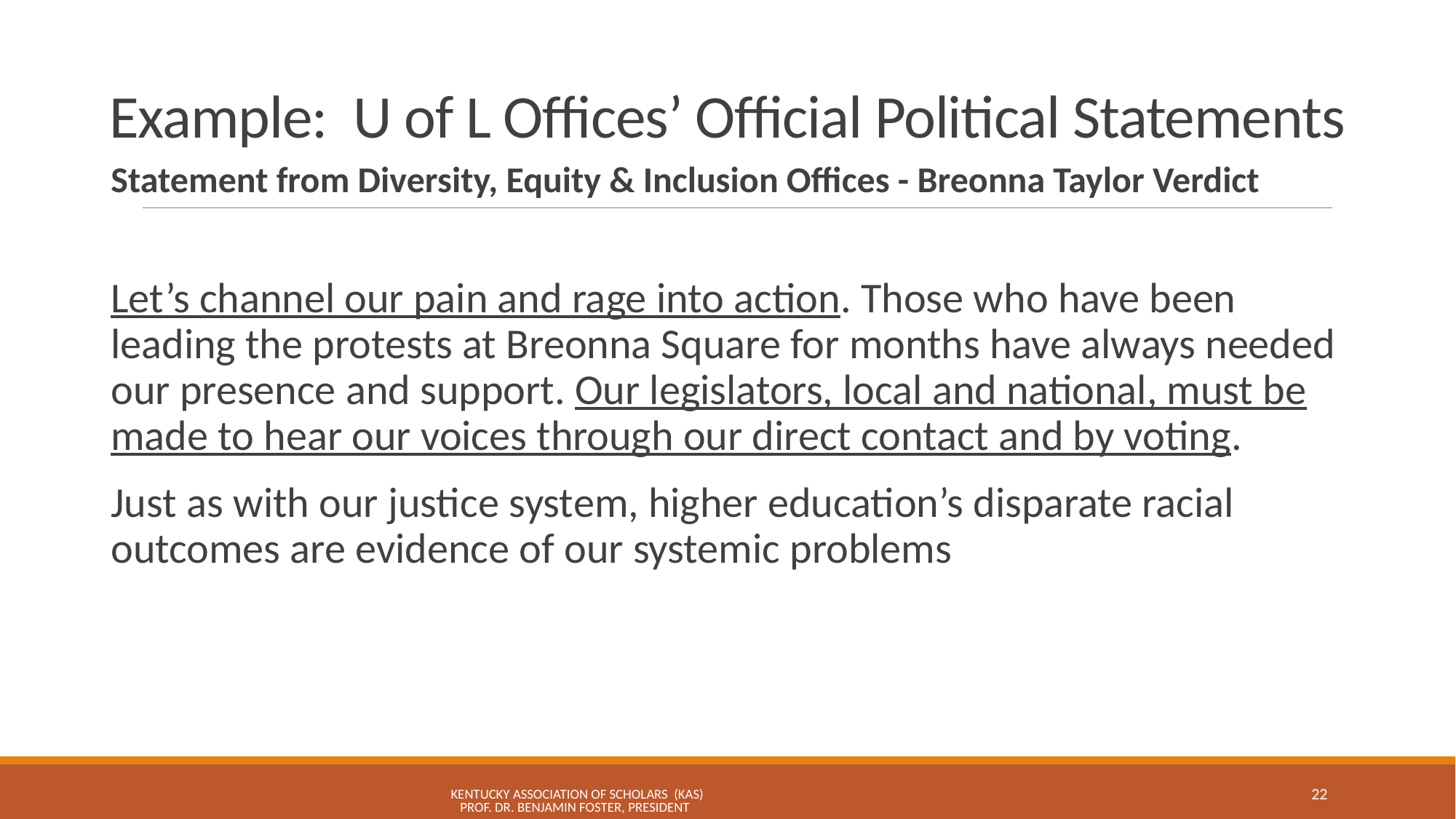

# Example:  U of L Offices’ Official Political Statements
Statement from Diversity, Equity & Inclusion Offices - Breonna Taylor Verdict

Let’s channel our pain and rage into action. Those who have been leading the protests at Breonna Square for months have always needed our presence and support. Our legislators, local and national, must be made to hear our voices through our direct contact and by voting.
Just as with our justice system, higher education’s disparate racial outcomes are evidence of our systemic problems

KENTUCKY ASSOCIATION OF SCHOLARS  (KAS)                                                                                                    Prof. Dr. Benjamin Foster, President
22